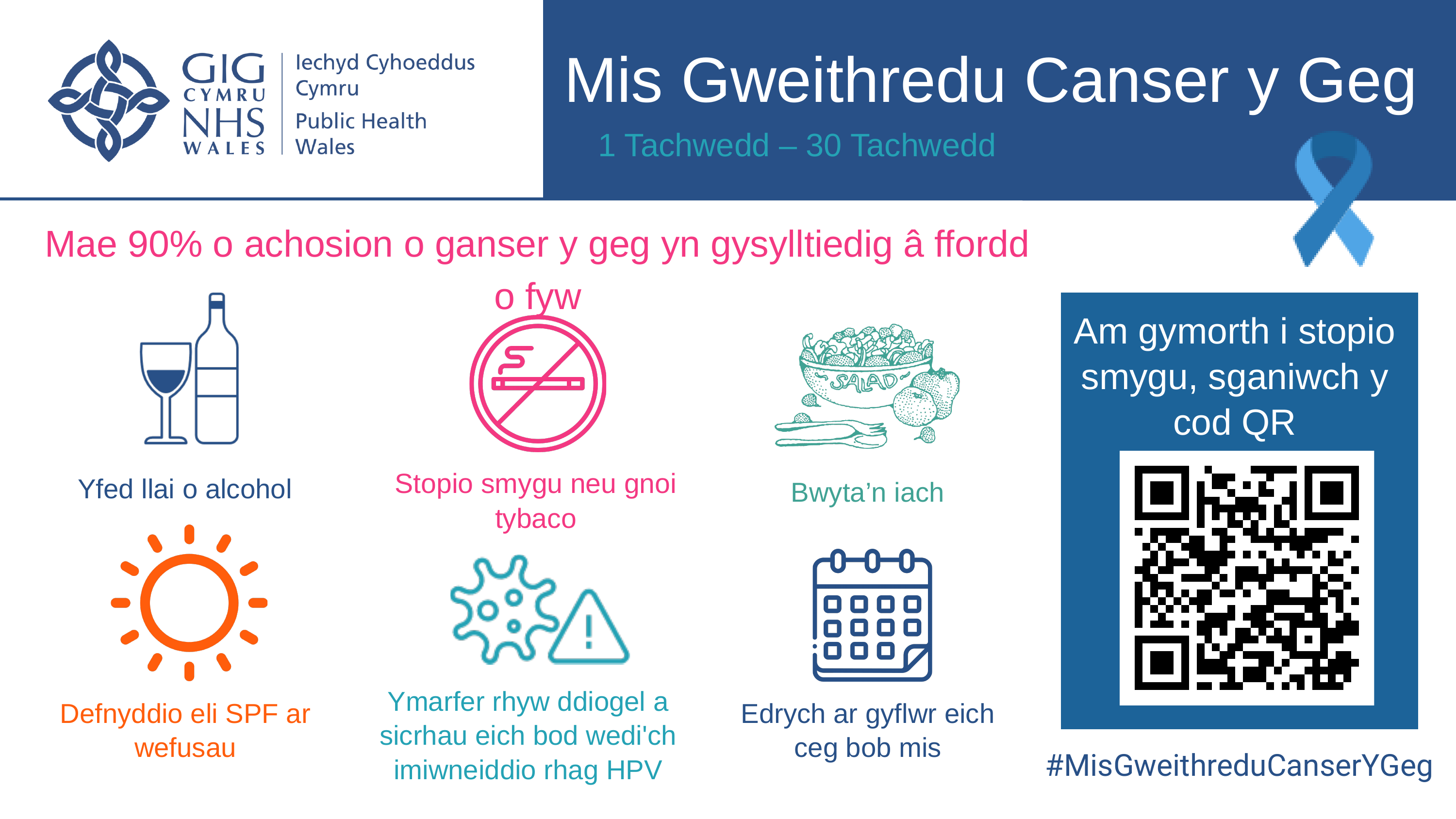

Mis Gweithredu Canser y Geg

 1 Tachwedd – 30 Tachwedd

Mae 90% o achosion o ganser y geg yn gysylltiedig â ffordd o fyw

Am gymorth i stopio smygu, sganiwch y cod QR

Stopio smygu neu gnoi tybaco
Yfed llai o alcohol
Bwyta’n iach

Ymarfer rhyw ddiogel a sicrhau eich bod wedi'ch imiwneiddio rhag HPV
Defnyddio eli SPF ar wefusau
Edrych ar gyflwr eich ceg bob mis
#MisGweithreduCanserYGeg